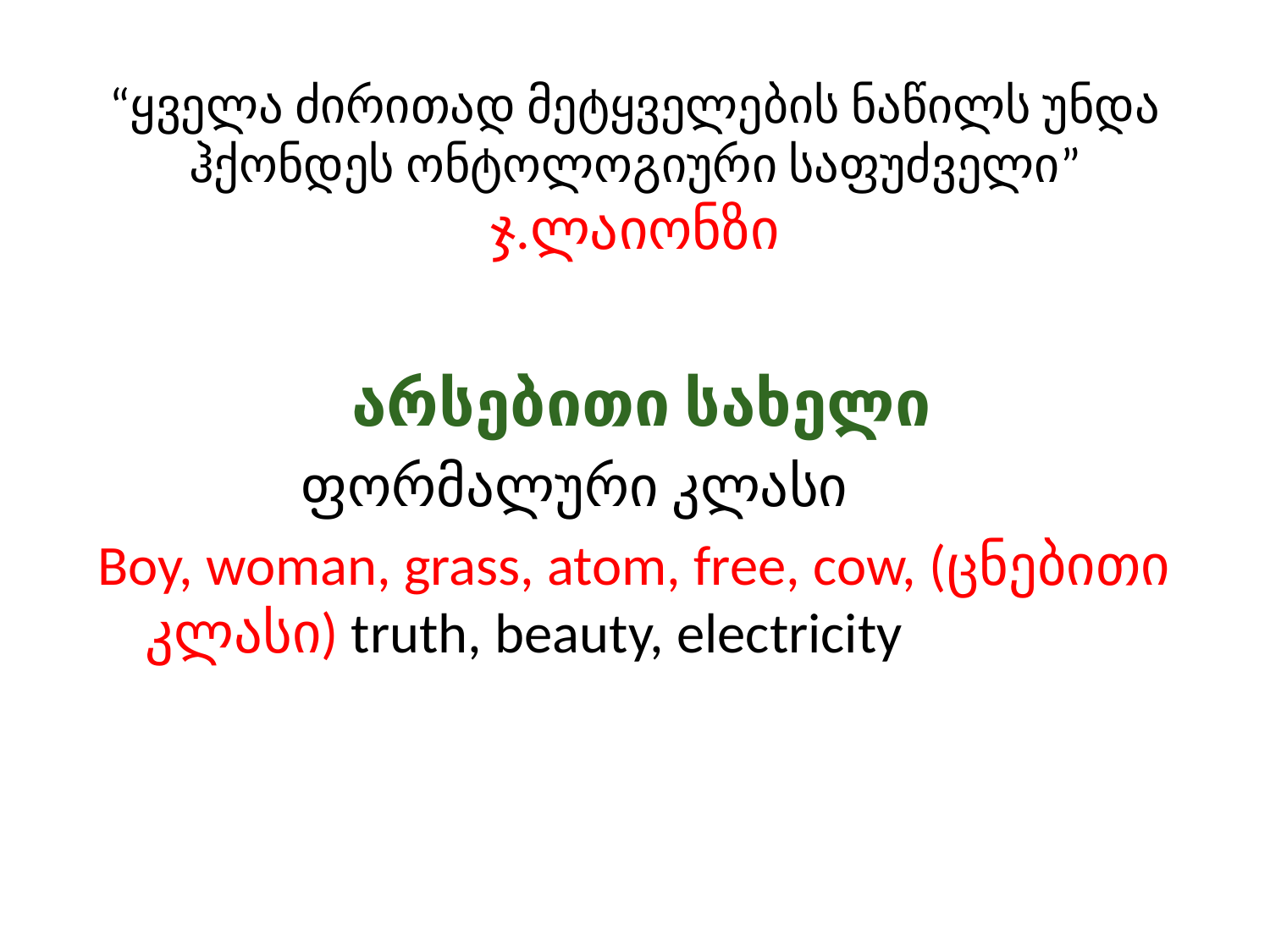

# “ყველა ძირითად მეტყველების ნაწილს უნდა ჰქონდეს ონტოლოგიური საფუძველი” ჯ.ლაიონზი
                    არსებითი სახელი
                ფორმალური კლასი
Boy, woman, grass, atom, free, cow, (ცნებითი კლასი) truth, beauty, electricity